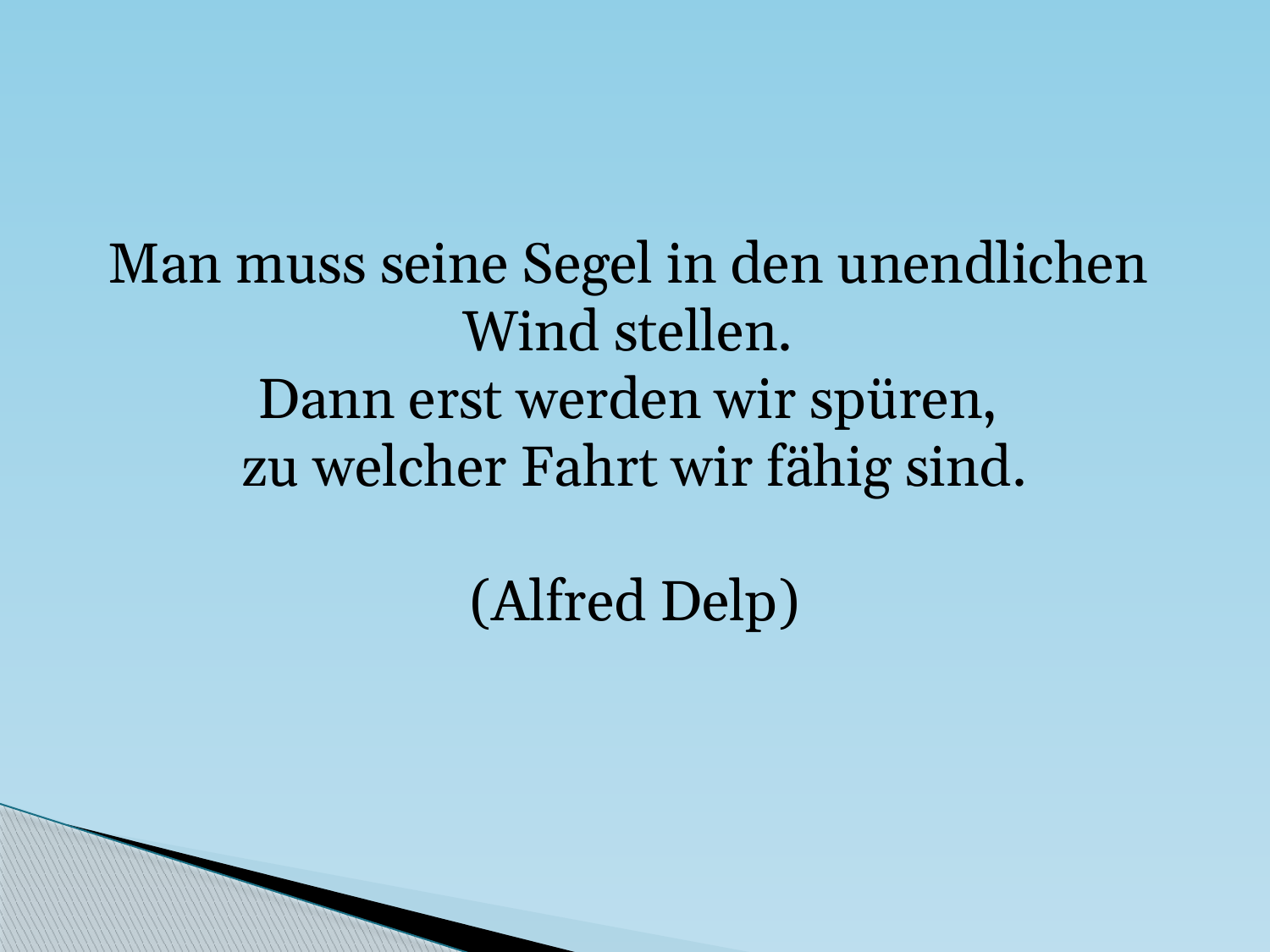

Man muss seine Segel in den unendlichen
Wind stellen.
Dann erst werden wir spüren,
zu welcher Fahrt wir fähig sind.

(Alfred Delp)